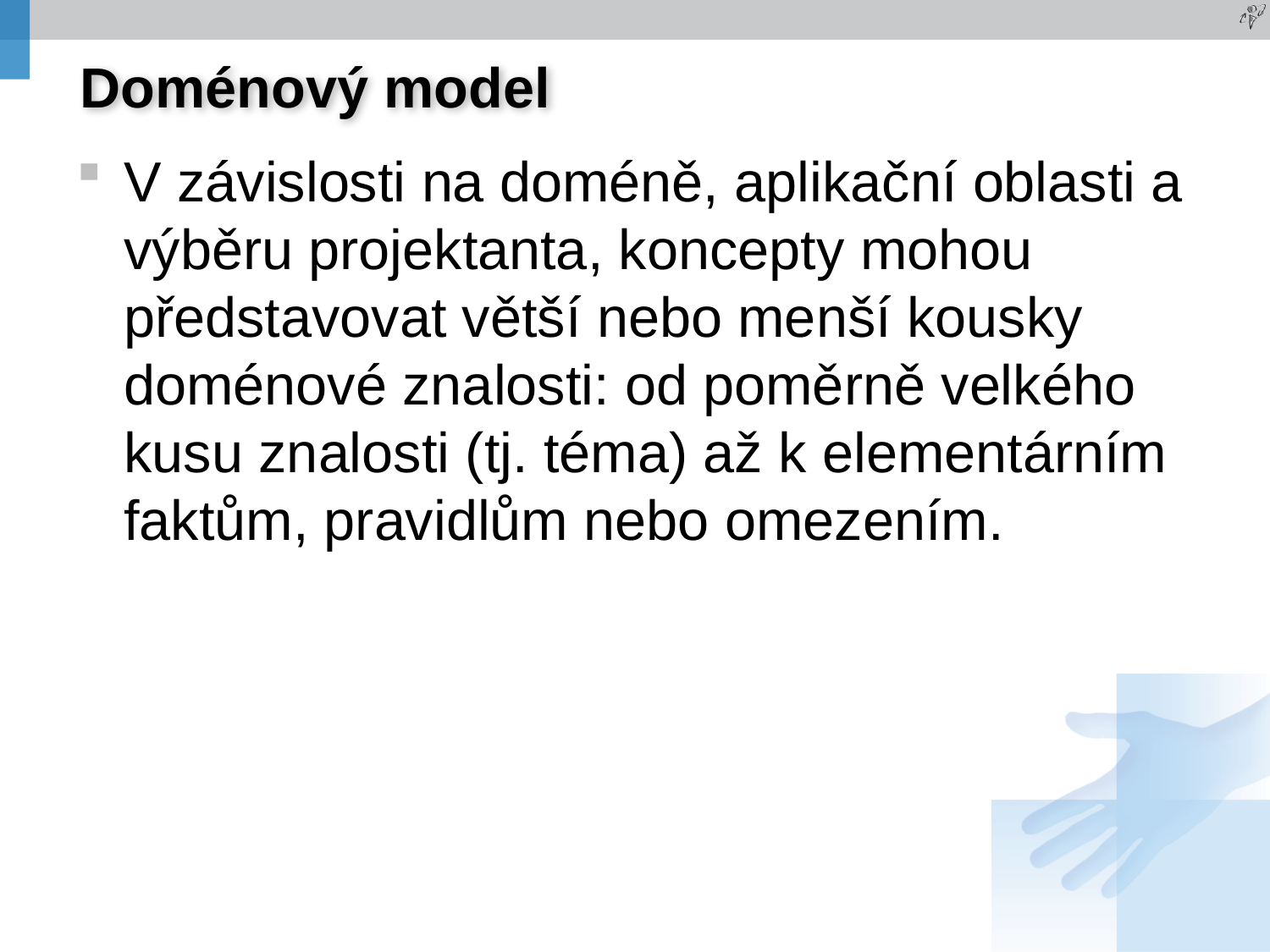

# Doménový model
V závislosti na doméně, aplikační oblasti a výběru projektanta, koncepty mohou představovat větší nebo menší kousky doménové znalosti: od poměrně velkého kusu znalosti (tj. téma) až k elementárním faktům, pravidlům nebo omezením.